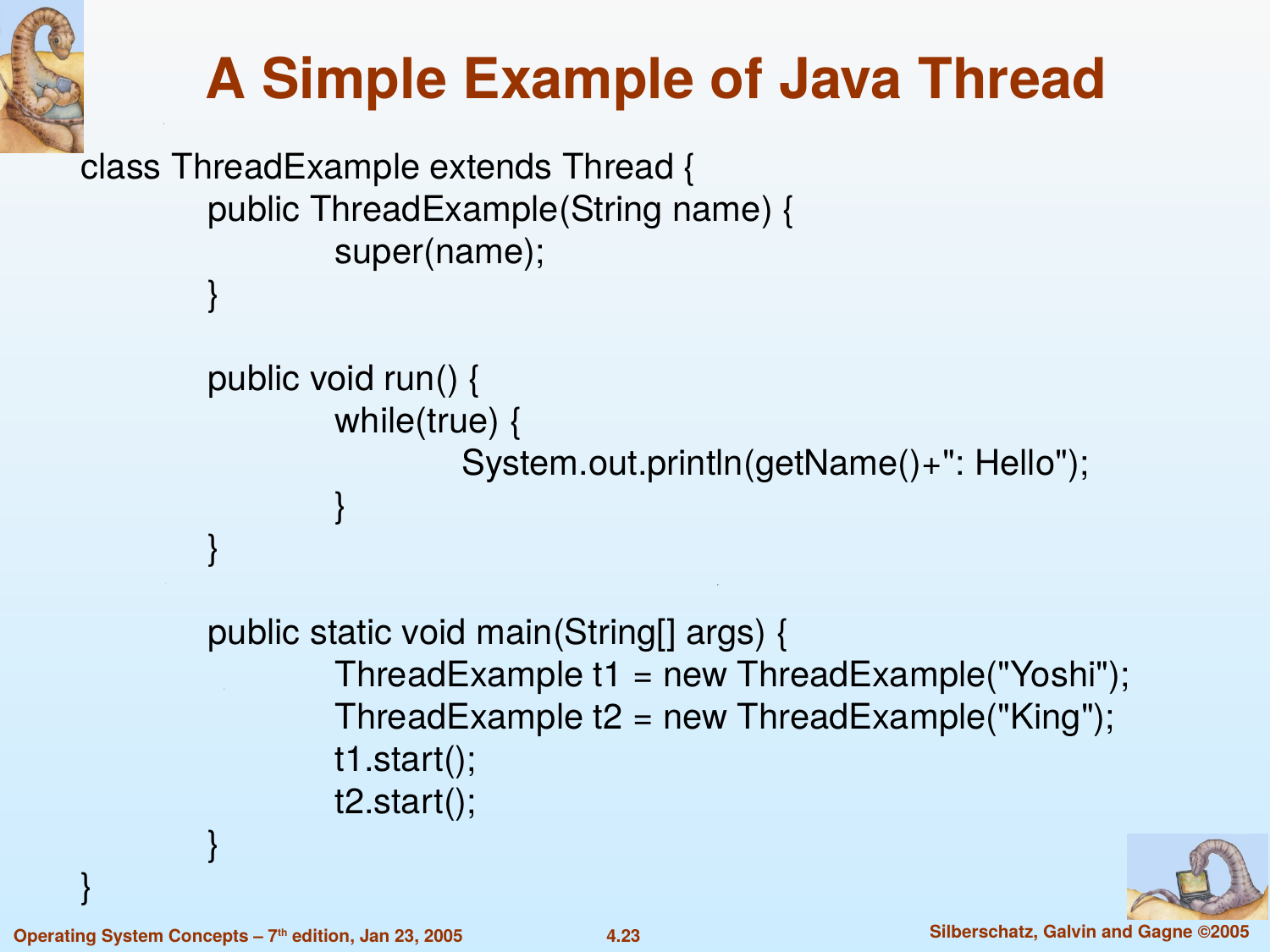

# A Simple Example of Java Thread

class ThreadExample extends Thread {
	public ThreadExample(String name) {
		super(name);
	}

	public void run() {
		while(true) {
			System.out.println(getName()+": Hello");
		}
	}

	public static void main(String[] args) {
		ThreadExample t1 = new ThreadExample("Yoshi");
		ThreadExample t2 = new ThreadExample("King");
		t1.start();
		t2.start();
	}
}